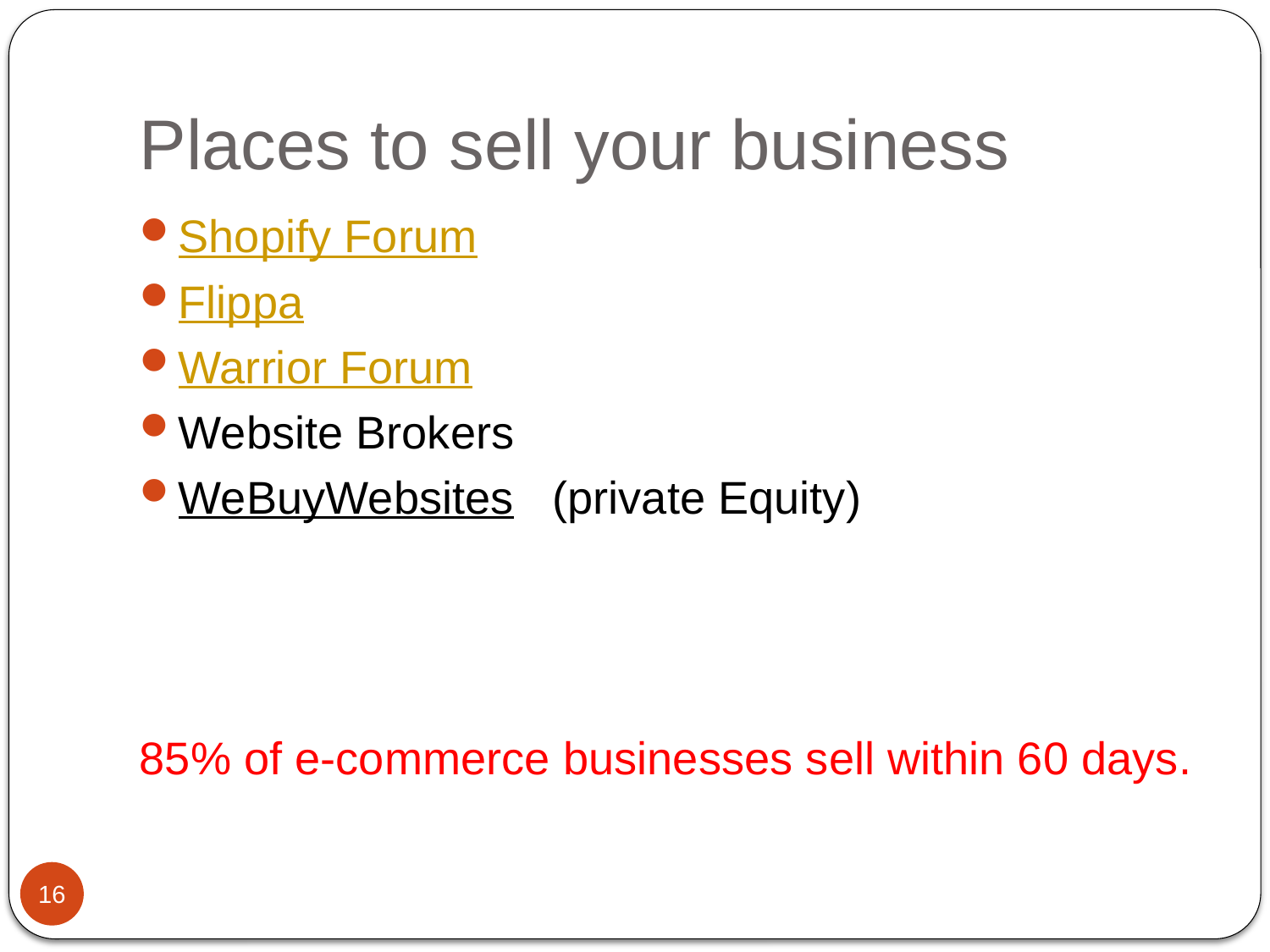

# Places to sell your business
Shopify Forum
Flippa
Warrior Forum
Website Brokers
WeBuyWebsites   (private Equity)

85% of e-commerce businesses sell within 60 days.
16